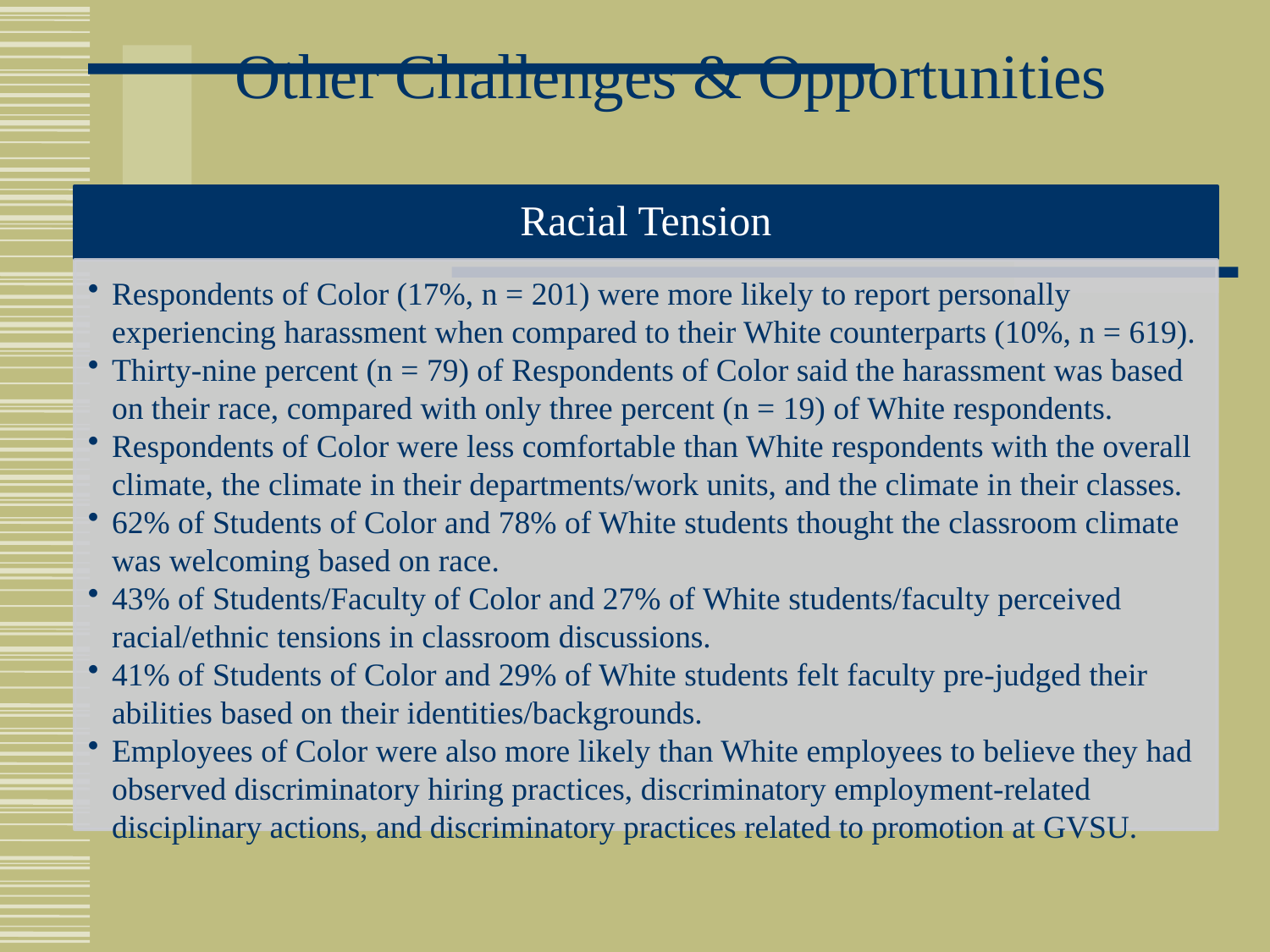

# Other Challenges & Opportunities
Racial Tension
Respondents of Color (17%, n = 201) were more likely to report personally experiencing harassment when compared to their White counterparts (10%, n = 619).
Thirty-nine percent (n = 79) of Respondents of Color said the harassment was based on their race, compared with only three percent (n = 19) of White respondents.
Respondents of Color were less comfortable than White respondents with the overall climate, the climate in their departments/work units, and the climate in their classes.
62% of Students of Color and 78% of White students thought the classroom climate was welcoming based on race.
43% of Students/Faculty of Color and 27% of White students/faculty perceived racial/ethnic tensions in classroom discussions.
41% of Students of Color and 29% of White students felt faculty pre-judged their abilities based on their identities/backgrounds.
Employees of Color were also more likely than White employees to believe they had observed discriminatory hiring practices, discriminatory employment-related disciplinary actions, and discriminatory practices related to promotion at GVSU.